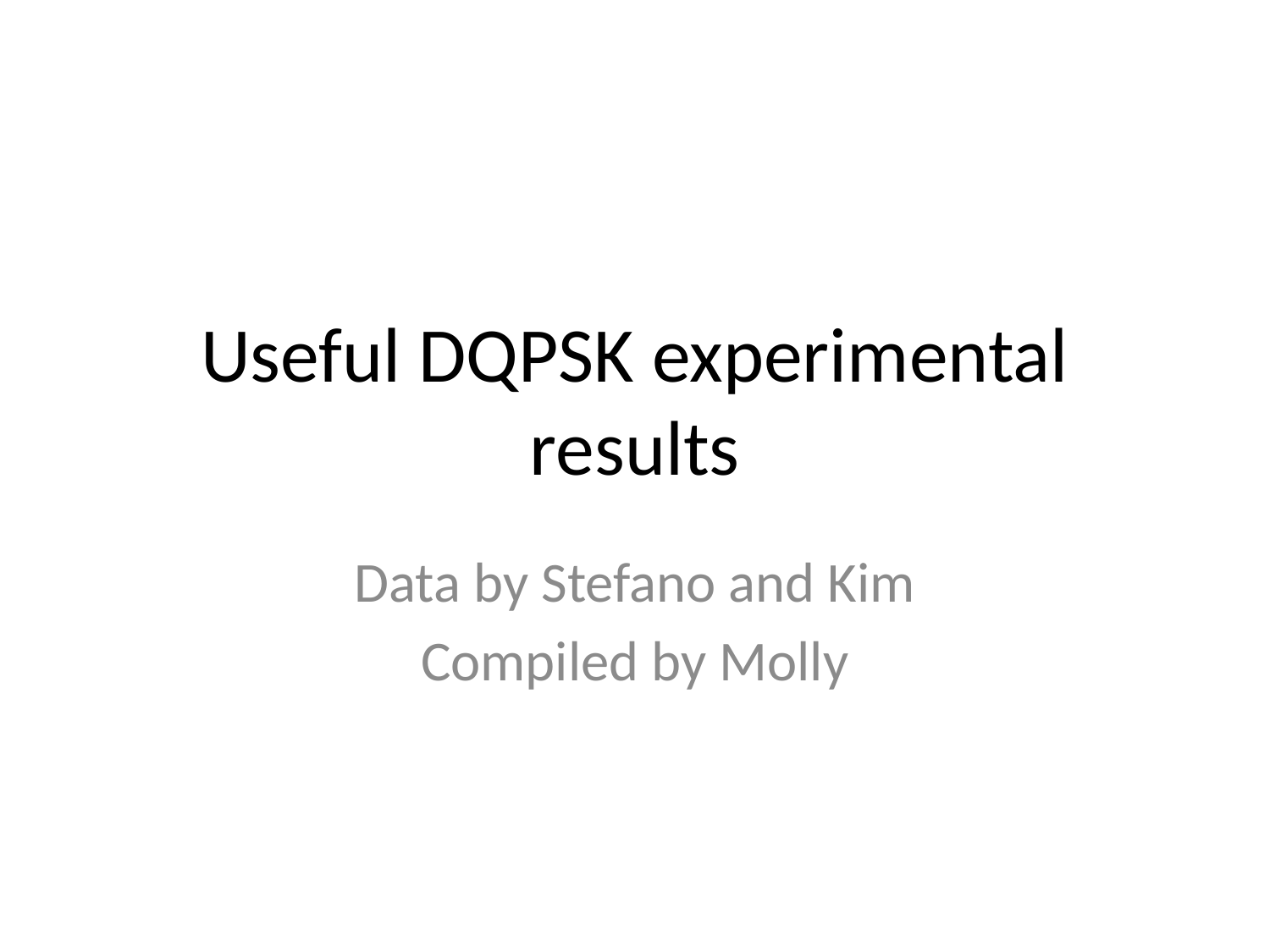

# Useful DQPSK experimental results
Data by Stefano and Kim
Compiled by Molly